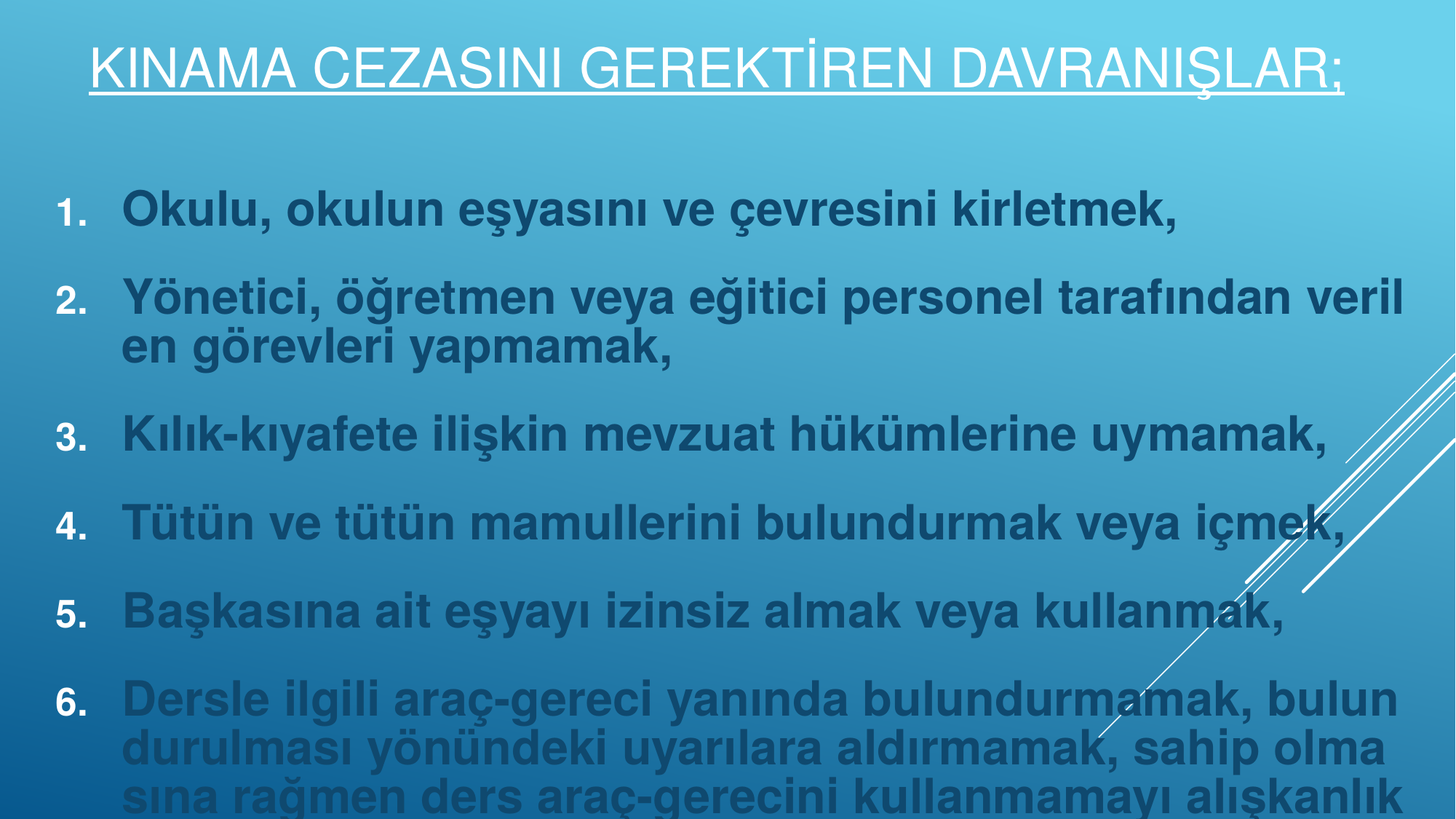

# Kınama cezasını gerektiren davranışlar;
Okulu, okulun eşyasını ve çevresini kirletmek,
Yönetici, öğretmen veya eğitici personel tarafından verilen görevleri yapmamak,
Kılık-kıyafete ilişkin mevzuat hükümlerine uymamak,
Tütün ve tütün mamullerini bulundurmak veya içmek,
Başkasına ait eşyayı izinsiz almak veya kullanmak,
Dersle ilgili araç-gereci yanında bulundurmamak, bulundurulması yönündeki uyarılara aldırmamak, sahip olmasına rağmen ders araç-gerecini kullanmamayı alışkanlık hâline getirmek,